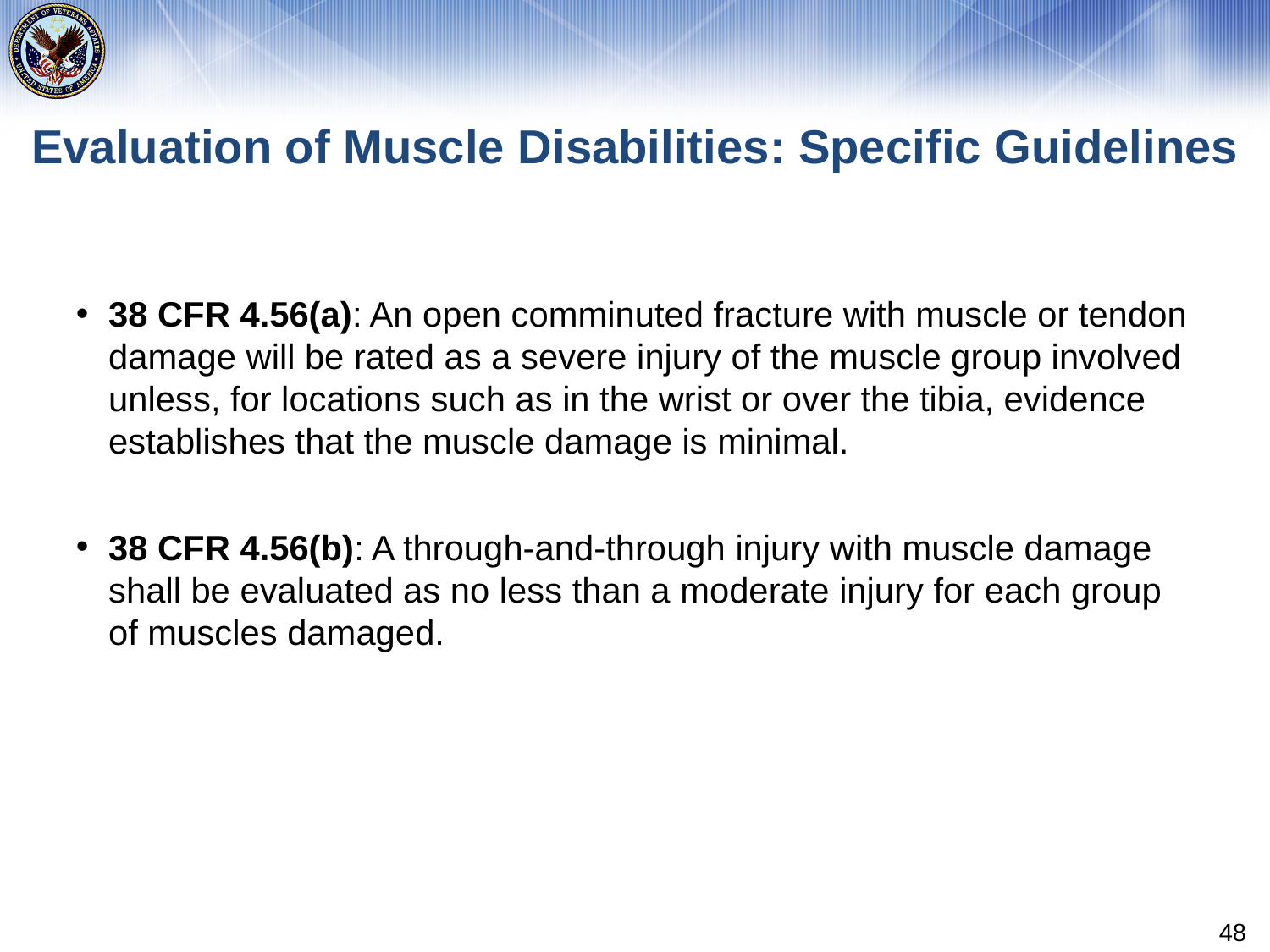

# Evaluation of Muscle Disabilities: Specific Guidelines
38 CFR 4.56(a): An open comminuted fracture with muscle or tendon damage will be rated as a severe injury of the muscle group involved unless, for locations such as in the wrist or over the tibia, evidence establishes that the muscle damage is minimal.

38 CFR 4.56(b): A through-and-through injury with muscle damage shall be evaluated as no less than a moderate injury for each group of muscles damaged.
48